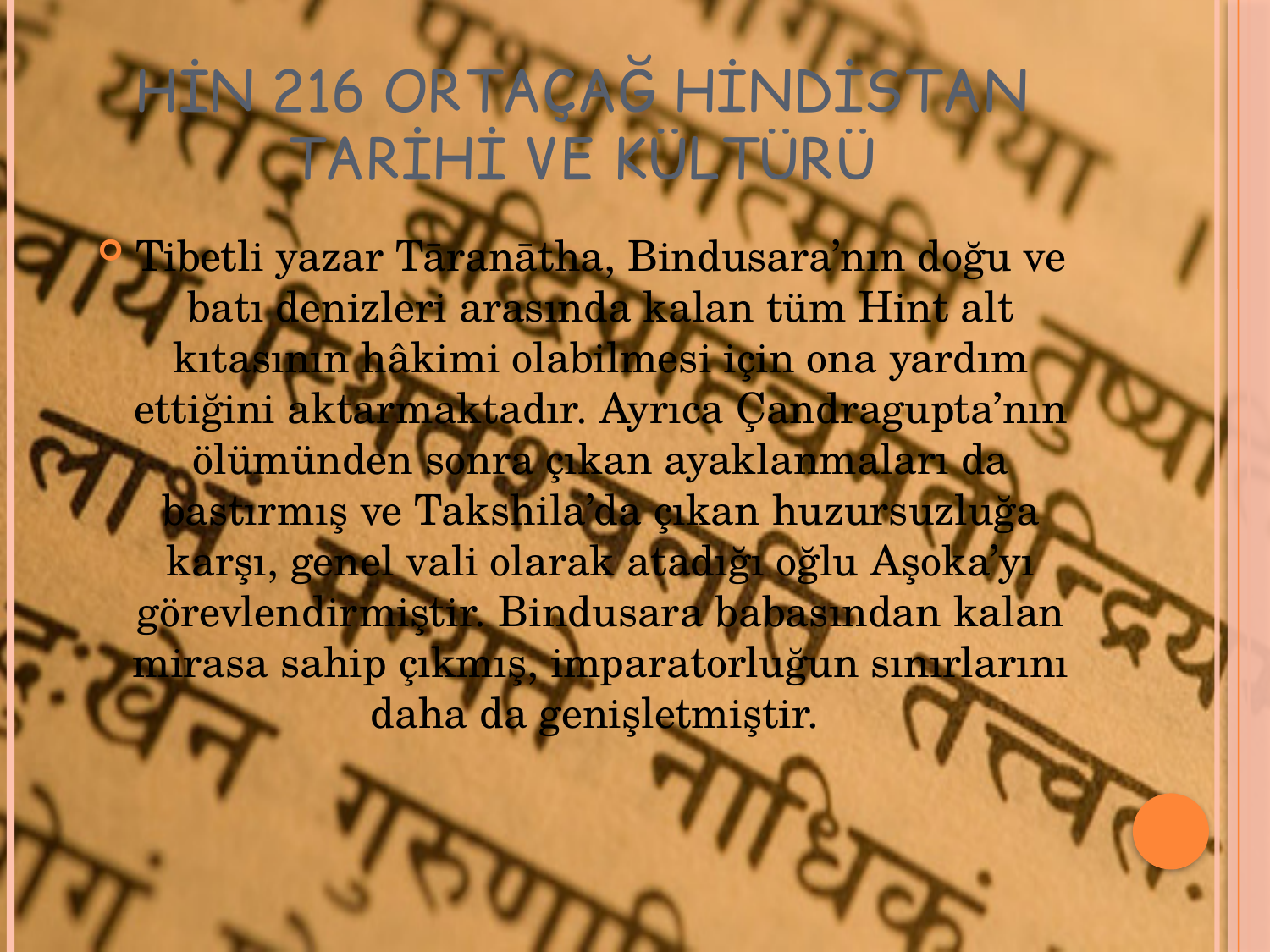

# HİN 216 ORTAÇAĞ HİNDİSTAN TARİHİ VE KÜLTÜRÜ
Tibetli yazar Tāranātha, Bindusara’nın doğu ve batı denizleri arasında kalan tüm Hint alt kıtasının hâkimi olabilmesi için ona yardım ettiğini aktarmaktadır. Ayrıca Çandragupta’nın ölümünden sonra çıkan ayaklanmaları da bastırmış ve Takshila’da çıkan huzursuzluğa karşı, genel vali olarak atadığı oğlu Aşoka’yı görevlendirmiştir. Bindusara babasından kalan mirasa sahip çıkmış, imparatorluğun sınırlarını daha da genişletmiştir.